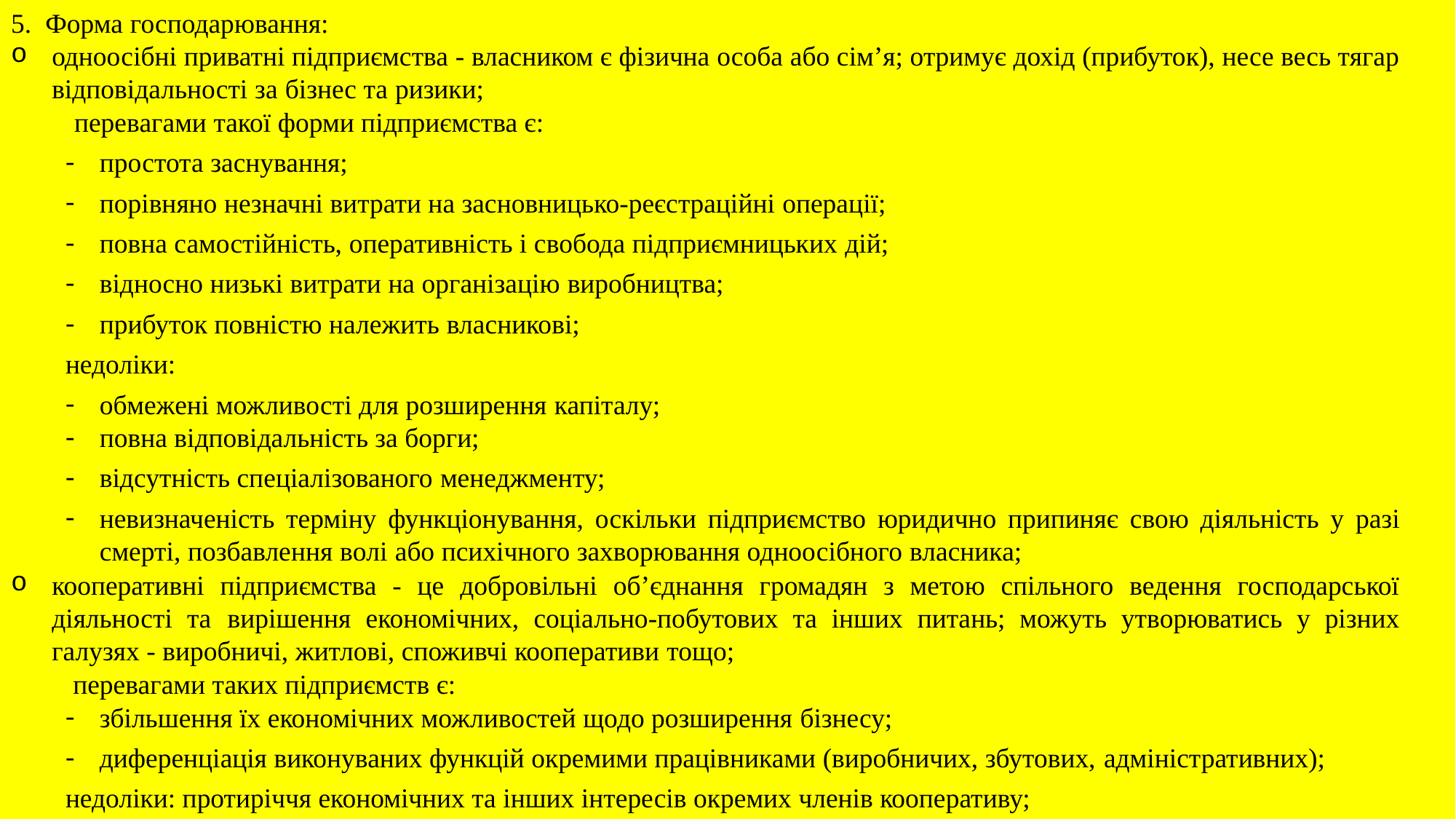

5.  Форма господарювання:
одноосібні приватні підприємства - власником є фізична особа або сім’я; отримує дохід (прибуток), несе весь тягар відповідальності за бізнес та ризики;
            перевагами такої форми підприємства є:
простота заснування;
порівняно незначні витрати на засновницько-реєстраційні операції;
повна самостійність, оперативність і свобода підприємницьких дій;
відносно низькі витрати на організацію виробництва;
прибуток повністю належить власникові;
недоліки:
обмежені можливості для розширення капіталу;
повна відповідальність за борги;
відсутність спеціалізованого менеджменту;
невизначеність терміну функціонування, оскільки підприємство юридично припиняє свою діяльність у разі смерті, позбавлення волі або психічного захворювання одноосібного власника;
кооперативні підприємства - це добровільні об’єднання громадян з метою спільного ведення господарської діяльності та вирішення економічних, соціально-побутових та інших питань; можуть утворюватись у різних галузях - виробничі, житлові, споживчі кооперативи тощо;
         перевагами таких підприємств є:
збільшення їх економічних можливостей щодо розширення бізнесу;
диференціація виконуваних функцій окремими працівниками (виробничих, збутових, адміністративних);
недоліки: протиріччя економічних та інших інтересів окремих членів кооперативу;